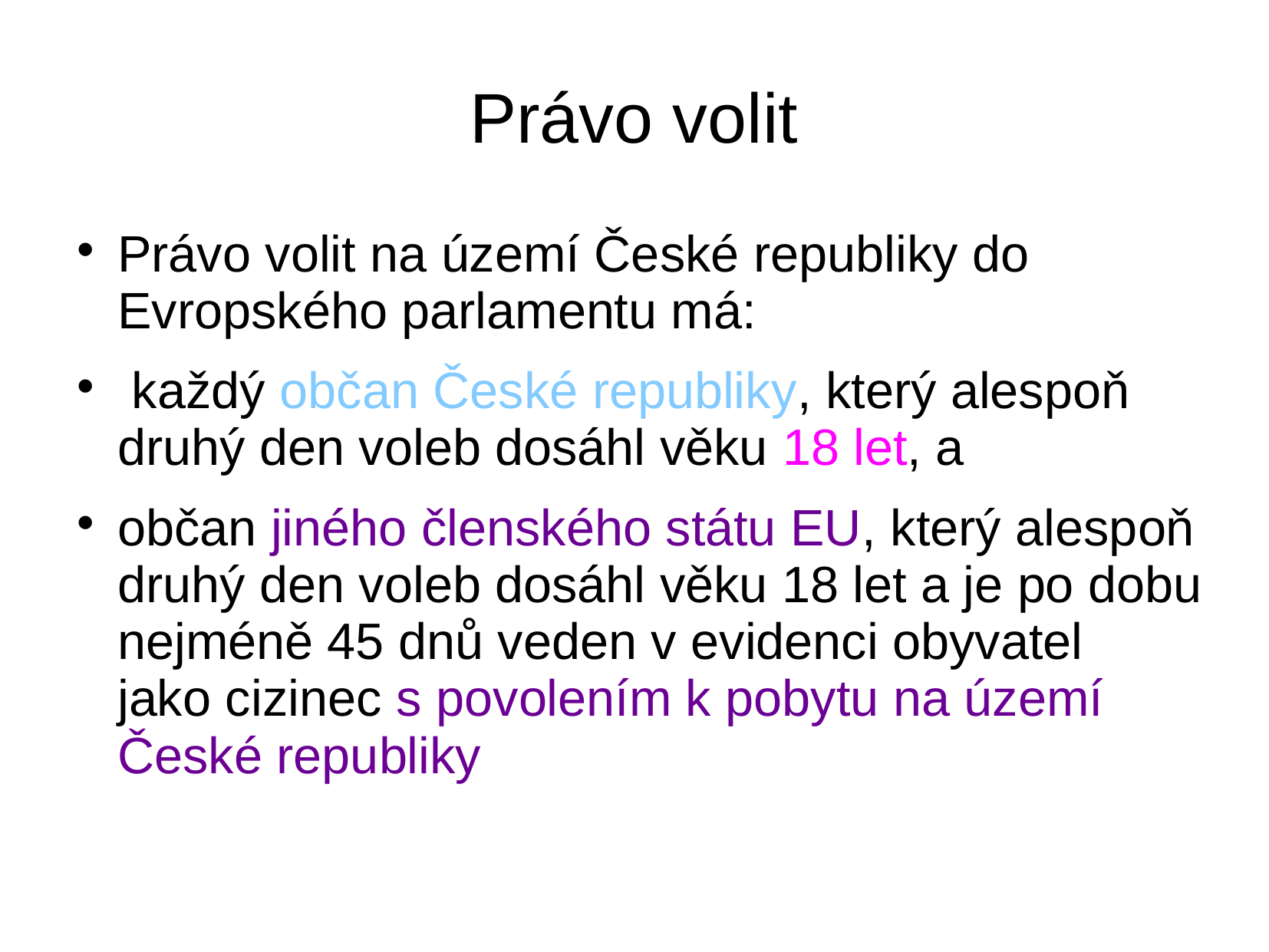

# Právo volit
Právo volit na území České republiky do Evropského parlamentu má:
 každý občan České republiky, který alespoň druhý den voleb dosáhl věku 18 let, a
občan jiného členského státu EU, který alespoň druhý den voleb dosáhl věku 18 let a je po dobu nejméně 45 dnů veden v evidenci obyvatel     jako cizinec s povolením k pobytu na území České republiky